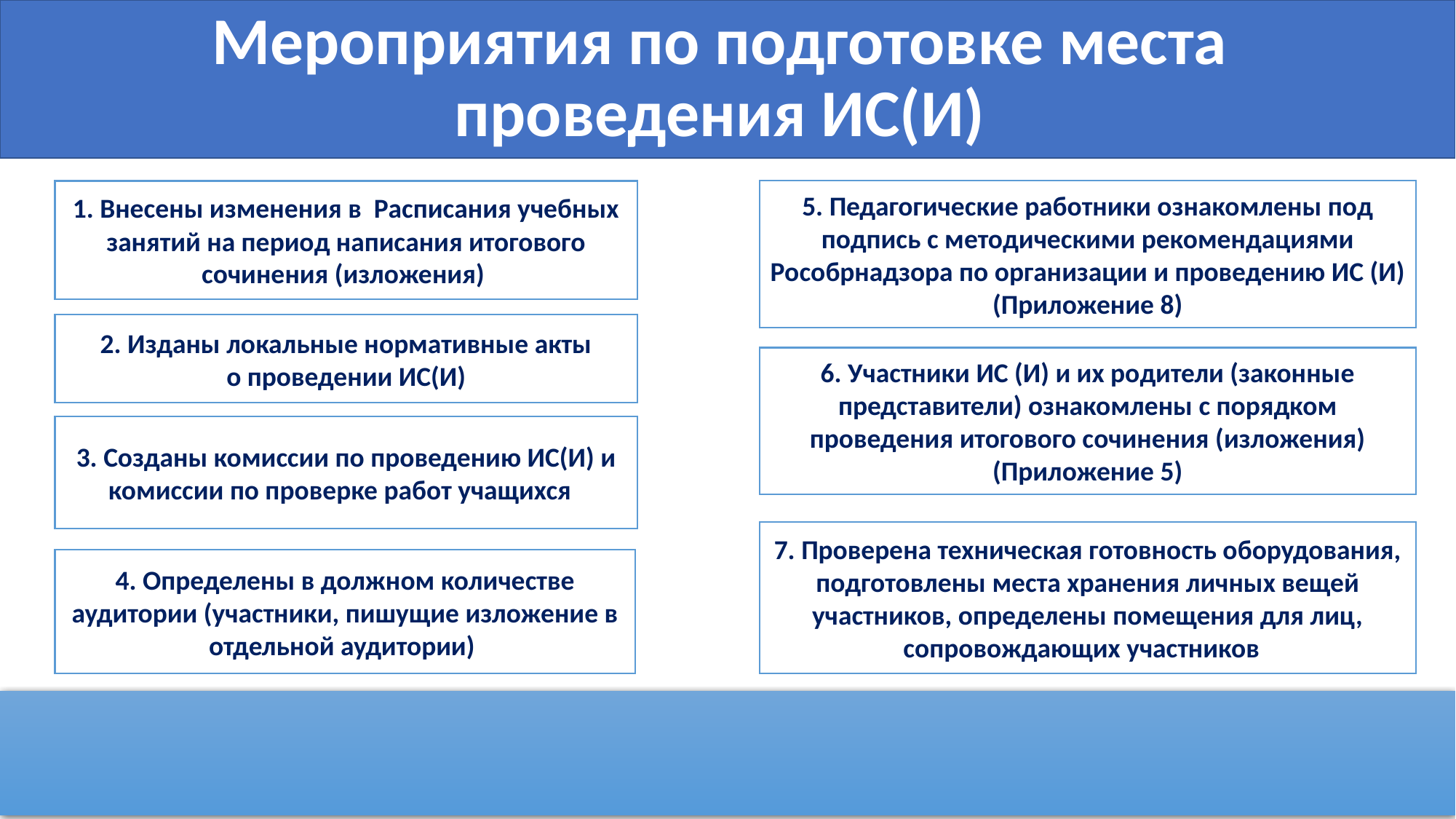

# Мероприятия по подготовке места проведения ИС(И)

5. Педагогические работники ознакомлены под подпись с методическими рекомендациями Рособрнадзора по организации и проведению ИС (И) (Приложение 8)
1. Внесены изменения в  Расписания учебных занятий на период написания итогового сочинения (изложения)
2. Изданы локальные нормативные акты
 о проведении ИС(И)
6. Участники ИС (И) и их родители (законные представители) ознакомлены с порядком проведения итогового сочинения (изложения) (Приложение 5)
3. Созданы комиссии по проведению ИС(И) и комиссии по проверке работ учащихся
7. Проверена техническая готовность оборудования, подготовлены места хранения личных вещей участников, определены помещения для лиц, сопровождающих участников
4. Определены в должном количестве аудитории (участники, пишущие изложение в отдельной аудитории)